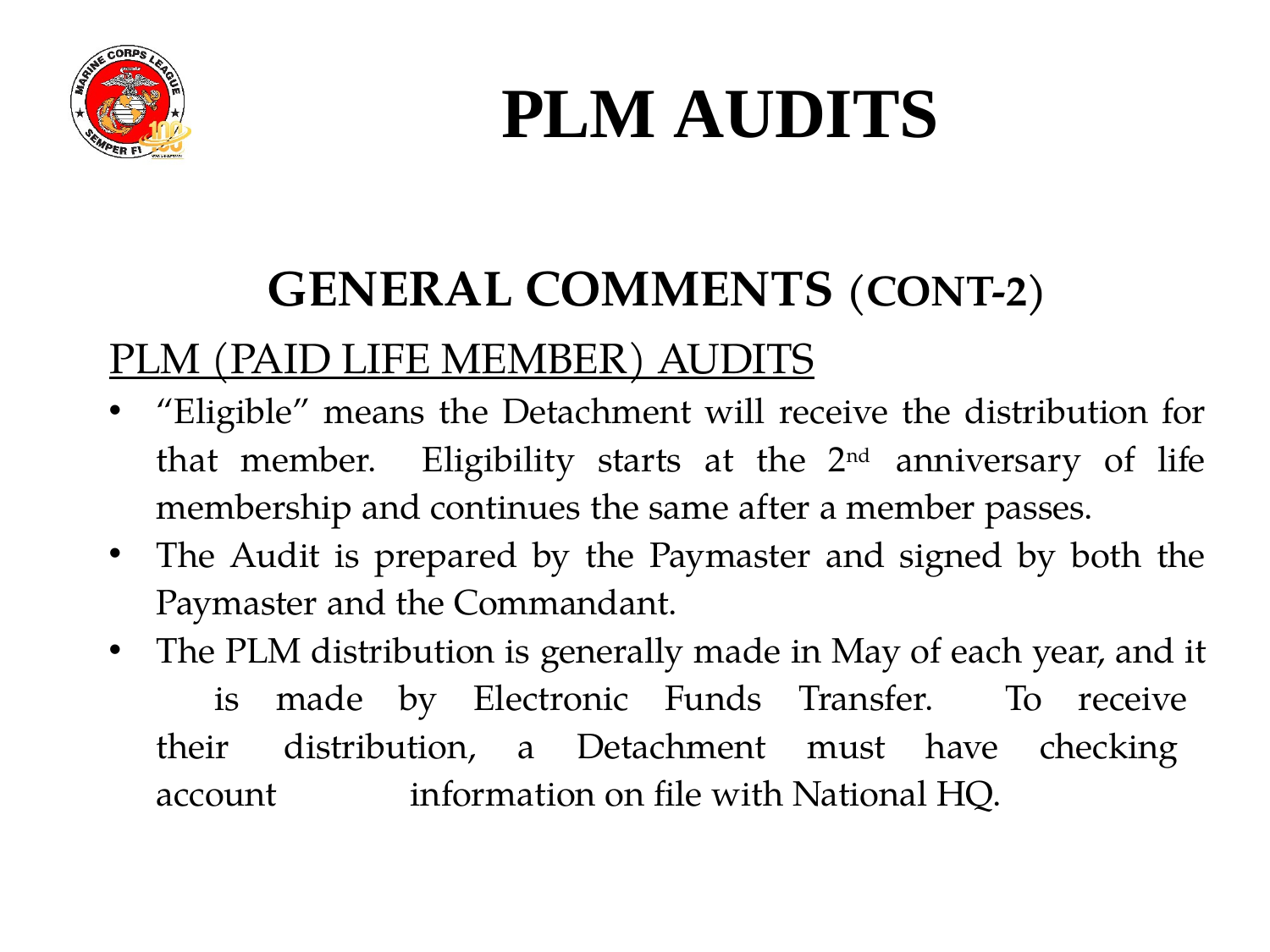

# PLM AUDITS
GENERAL COMMENTS (CONT-2)
PLM (PAID LIFE MEMBER) AUDITS
“Eligible” means the Detachment will receive the distribution for that  member.   Eligibility  starts  at  the  2nd  anniversary  of  life membership and continues the same after a member passes.
The Audit is prepared by the Paymaster and signed by both the Paymaster and the Commandant.
The PLM distribution is generally made in May of each year, and it 	is  made  by  Electronic  Funds  Transfer.    To  receive  their 	distribution,   a   Detachment   must   have   checking   account 	information on file with National HQ.